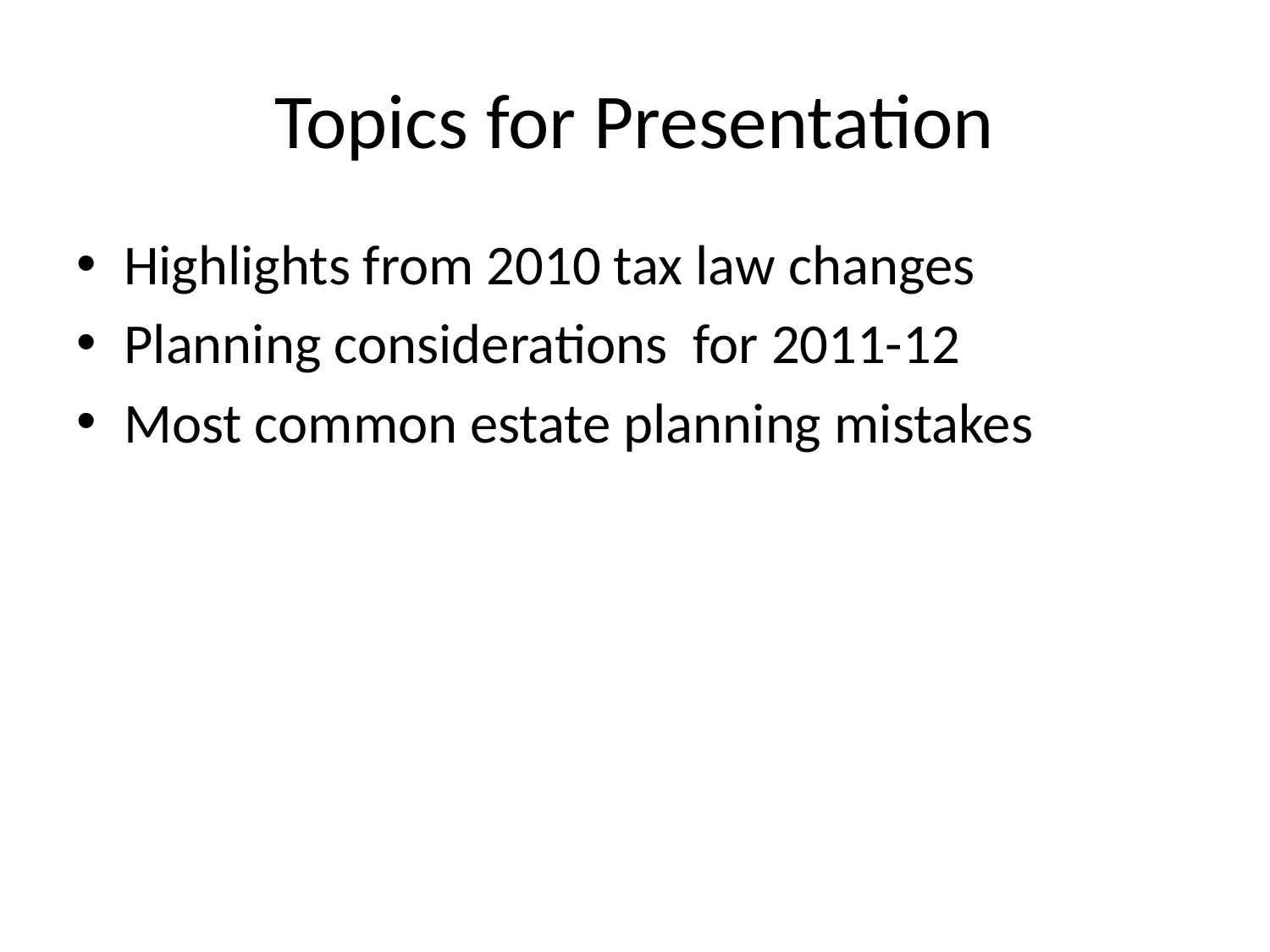

# Topics for Presentation
Highlights from 2010 tax law changes
Planning considerations  for 2011-12
Most common estate planning mistakes